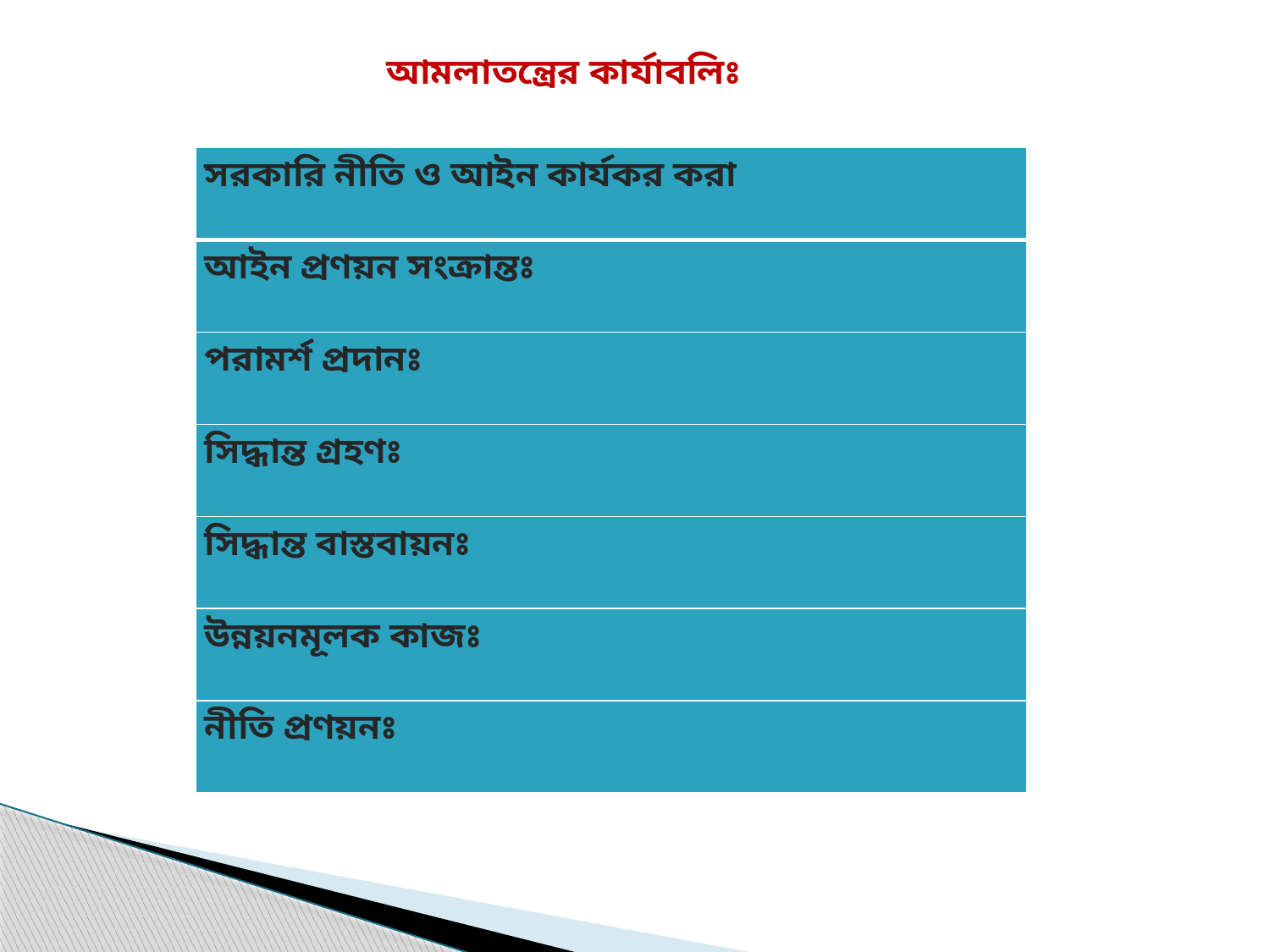

আমলাতন্ত্রের কার্যাবলিঃ
| সরকারি নীতি ও আইন কার্যকর করা |
| --- |
| আইন প্রণয়ন সংক্রান্তঃ |
| পরামর্শ প্রদানঃ |
| সিদ্ধান্ত গ্রহণঃ |
| সিদ্ধান্ত বাস্তবায়নঃ |
| উন্নয়নমূলক কাজঃ |
| নীতি প্রণয়নঃ |